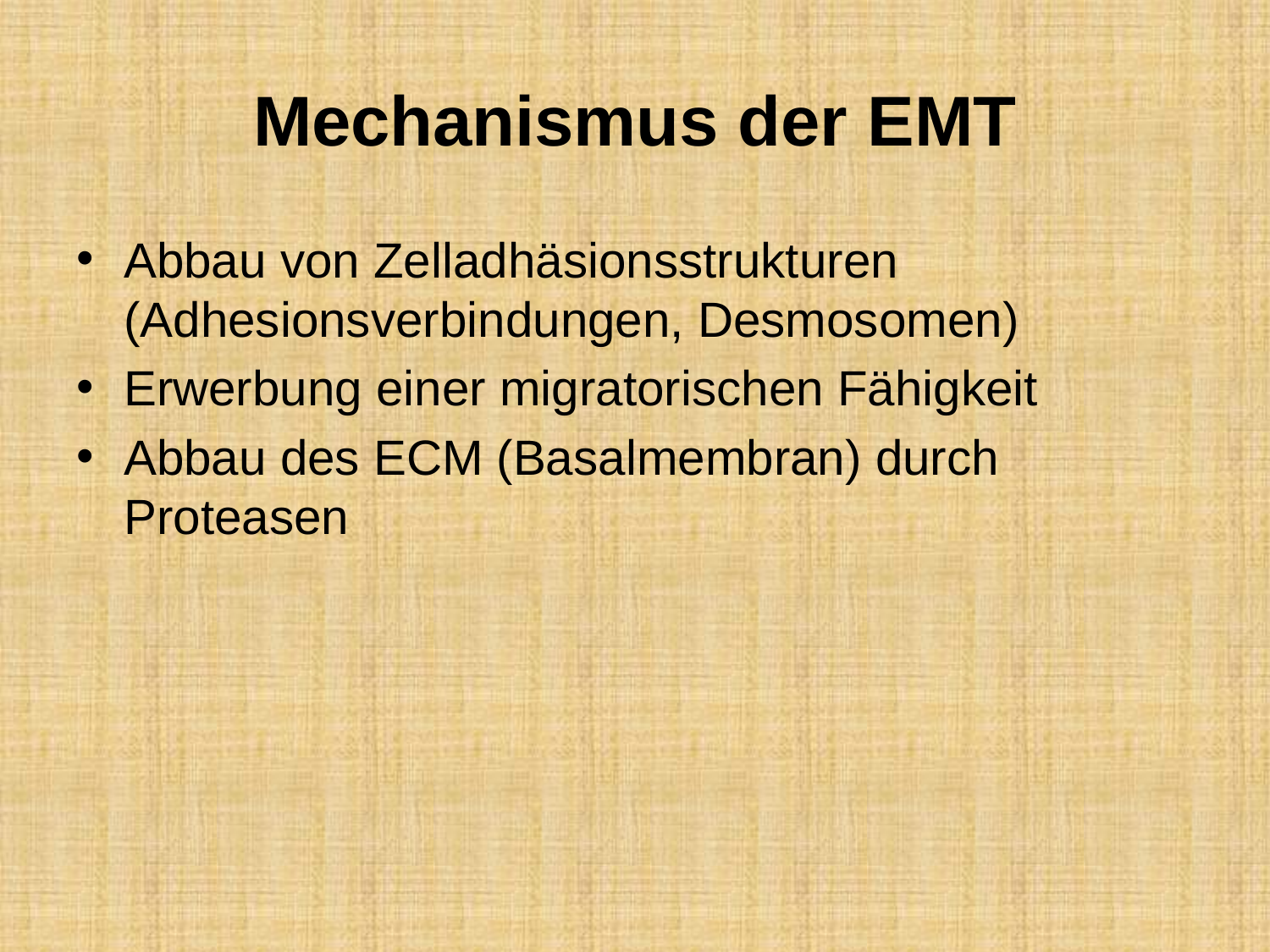

# Mechanismus der EMT
Abbau von Zelladhäsionsstrukturen (Adhesionsverbindungen, Desmosomen)
Erwerbung einer migratorischen Fähigkeit
Abbau des ECM (Basalmembran) durch Proteasen